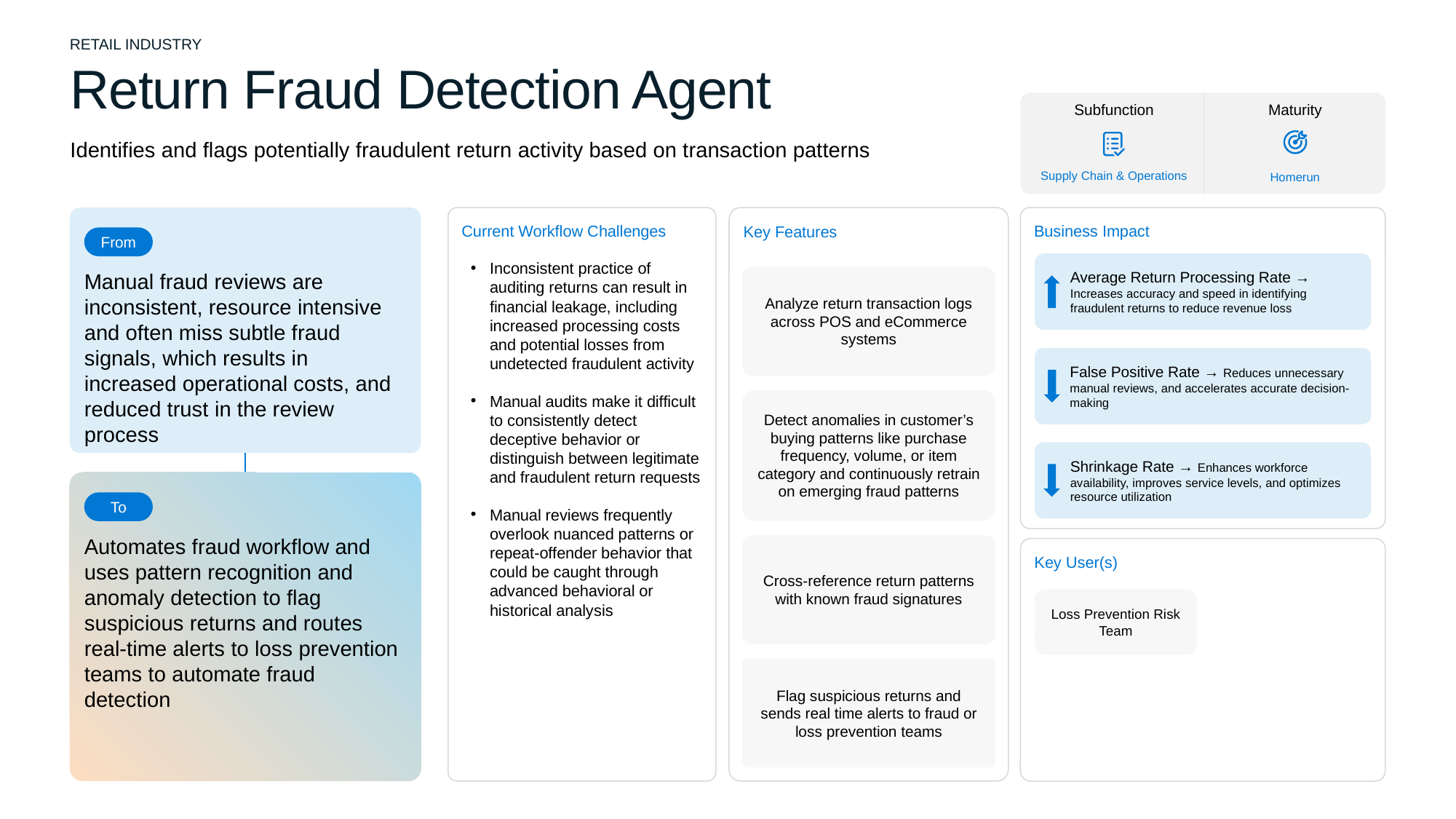

RETAIL INDUSTRY
# Return Fraud Detection Agent

Subfunction
Maturity

Identifies and flags potentially fraudulent return activity based on transaction patterns

Supply Chain & Operations
Homerun

Business Impact
Current Workflow Challenges
Inconsistent practice of auditing returns can result in financial leakage, including increased processing costs and potential losses from undetected fraudulent activity
Manual audits make it difficult to consistently detect deceptive behavior or distinguish between legitimate and fraudulent return requests
Manual reviews frequently overlook nuanced patterns or repeat-offender behavior that could be caught through advanced behavioral or historical analysis
Key Features
From
Average Return Processing Rate → Increases accuracy and speed in identifying fraudulent returns to reduce revenue loss
Analyze return transaction logs across POS and eCommerce systems
Manual fraud reviews are inconsistent, resource intensive and often miss subtle fraud signals, which results in increased operational costs, and reduced trust in the review process

False Positive Rate → Reduces unnecessary manual reviews, and accelerates accurate decision-making

Detect anomalies in customer’s buying patterns like purchase frequency, volume, or item category and continuously retrain on emerging fraud patterns
Shrinkage Rate → Enhances workforce availability, improves service levels, and optimizes resource utilization

To
Automates fraud workflow and uses pattern recognition and anomaly detection to flag suspicious returns and routes
real-time alerts to loss prevention teams to automate fraud detection
Cross-reference return patterns with known fraud signatures
Key User(s)
Loss Prevention Risk Team
Flag suspicious returns and sends real time alerts to fraud or loss prevention teams